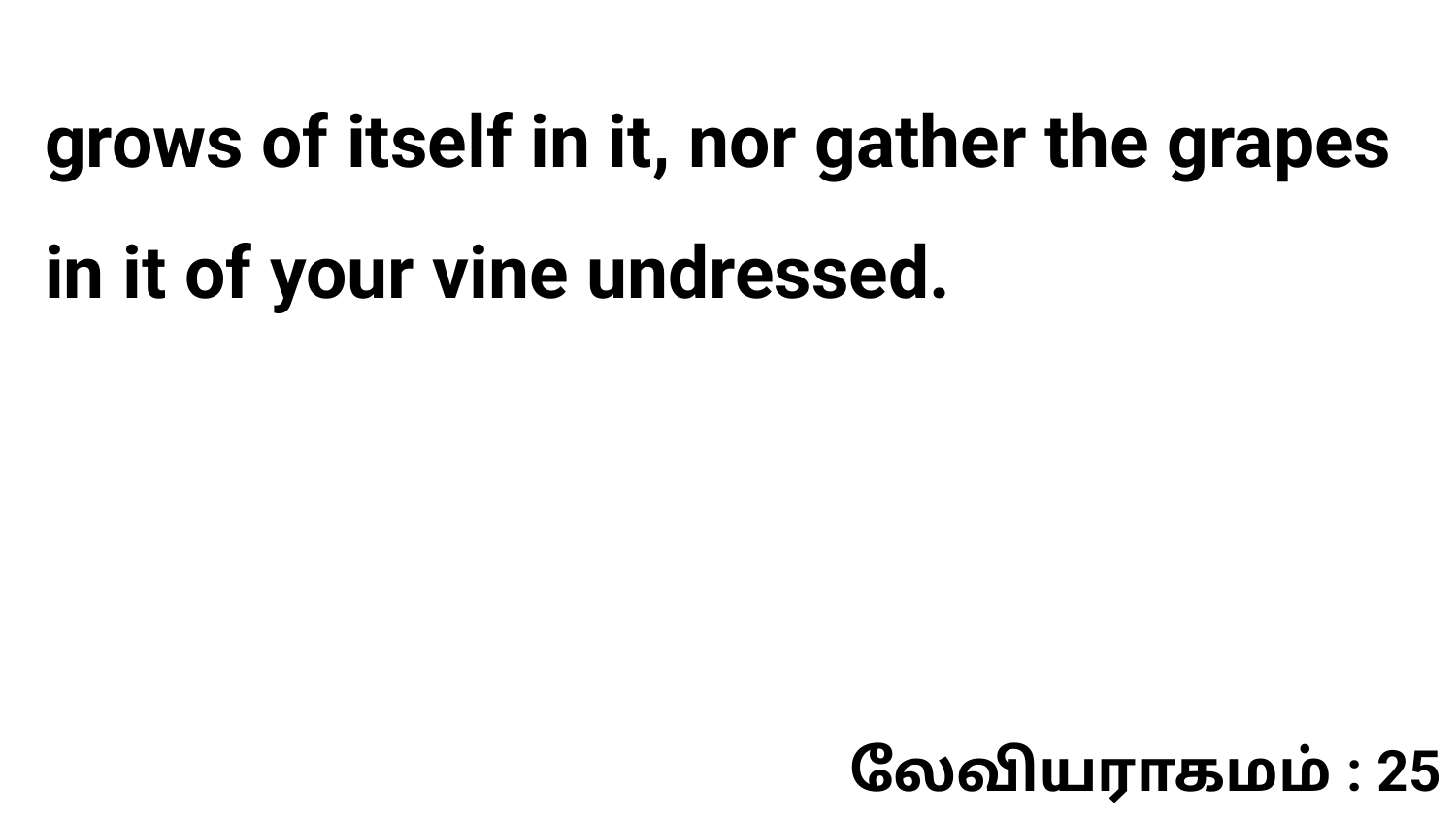

grows of itself in it, nor gather the grapes in it of your vine undressed.
லேவியராகமம் : 25